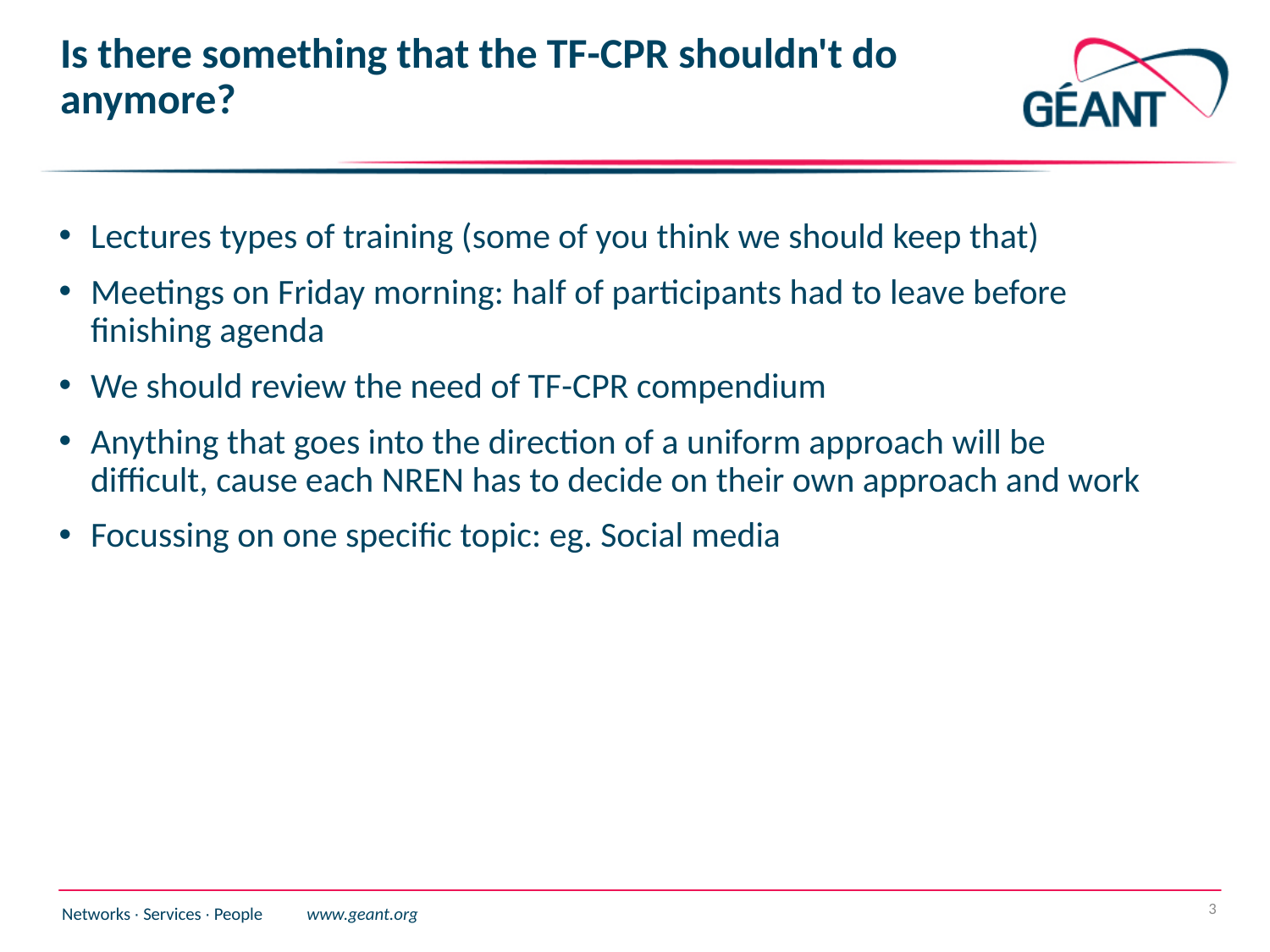

# Is there something that the TF-CPR shouldn't do anymore?
Lectures types of training (some of you think we should keep that)
Meetings on Friday morning: half of participants had to leave before finishing agenda
We should review the need of TF-CPR compendium
Anything that goes into the direction of a uniform approach will be difficult, cause each NREN has to decide on their own approach and work
Focussing on one specific topic: eg. Social media

3